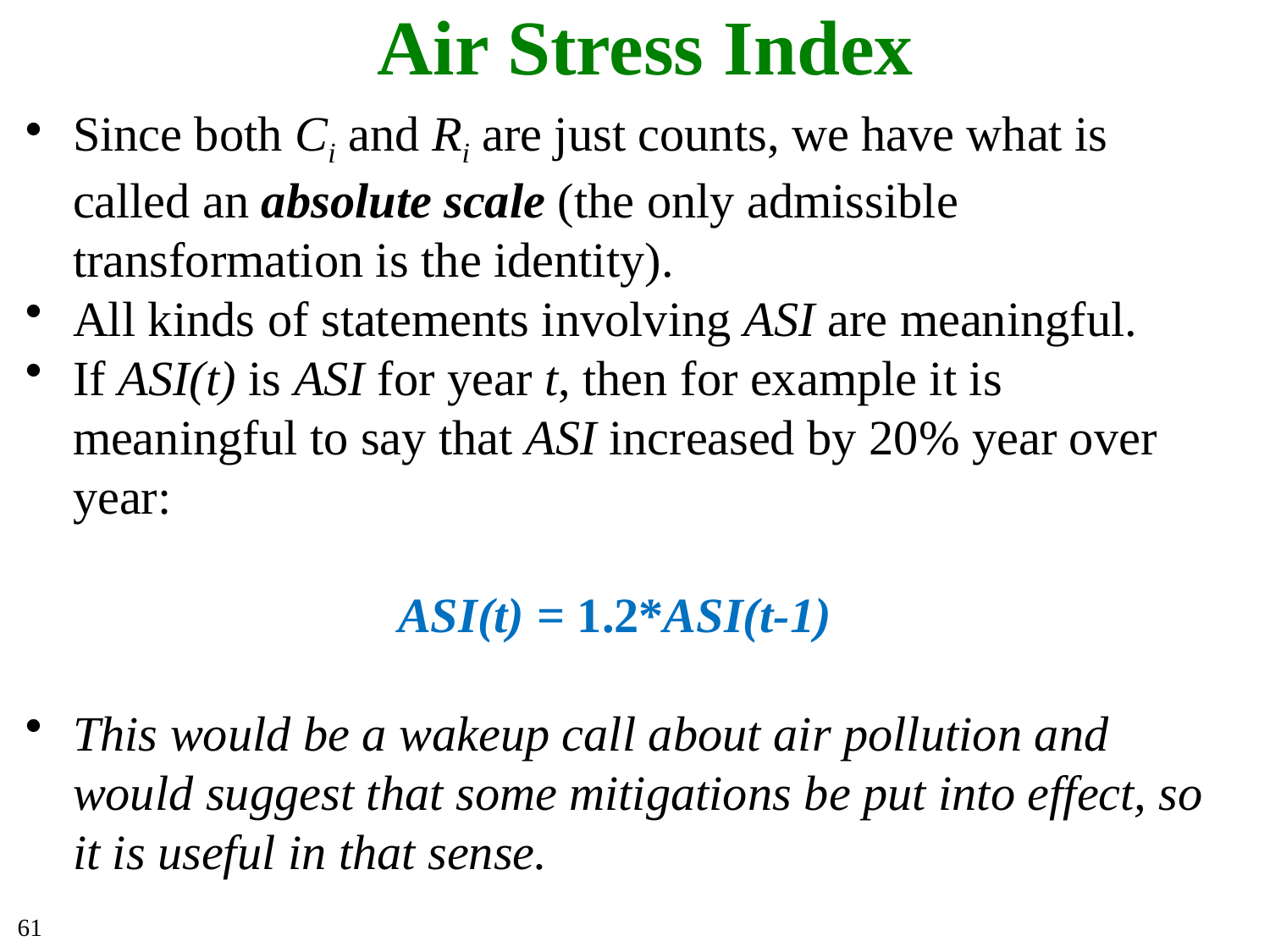

# Air Stress Index
Since both Ci and Ri are just counts, we have what is called an absolute scale (the only admissible transformation is the identity).
All kinds of statements involving ASI are meaningful.
If ASI(t) is ASI for year t, then for example it is meaningful to say that ASI increased by 20% year over year:

ASI(t) = 1.2*ASI(t-1)

This would be a wakeup call about air pollution and would suggest that some mitigations be put into effect, so it is useful in that sense.